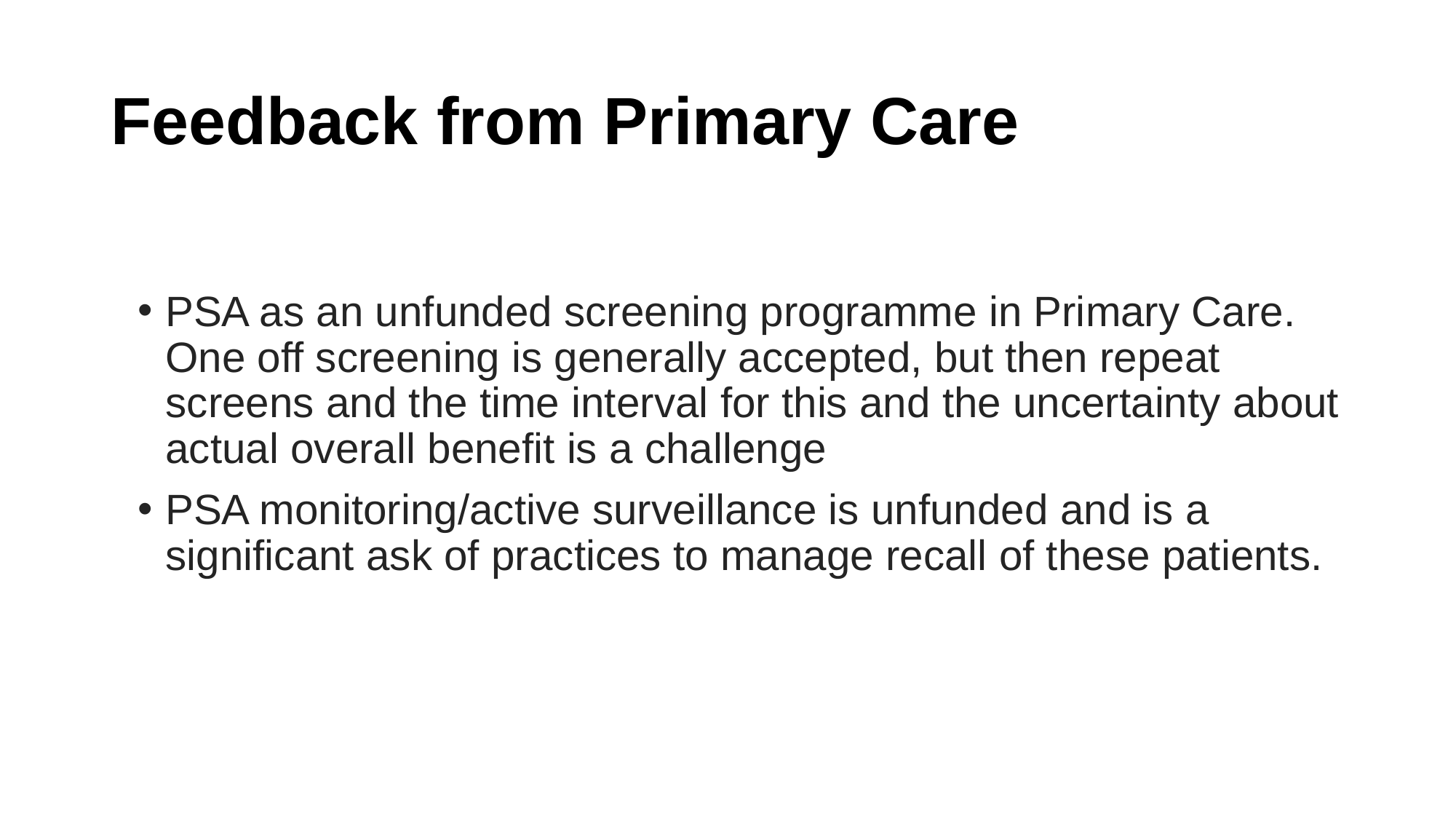

# Feedback from Primary Care

PSA as an unfunded screening programme in Primary Care. One off screening is generally accepted, but then repeat screens and the time interval for this and the uncertainty about actual overall benefit is a challenge
PSA monitoring/active surveillance is unfunded and is a significant ask of practices to manage recall of these patients.